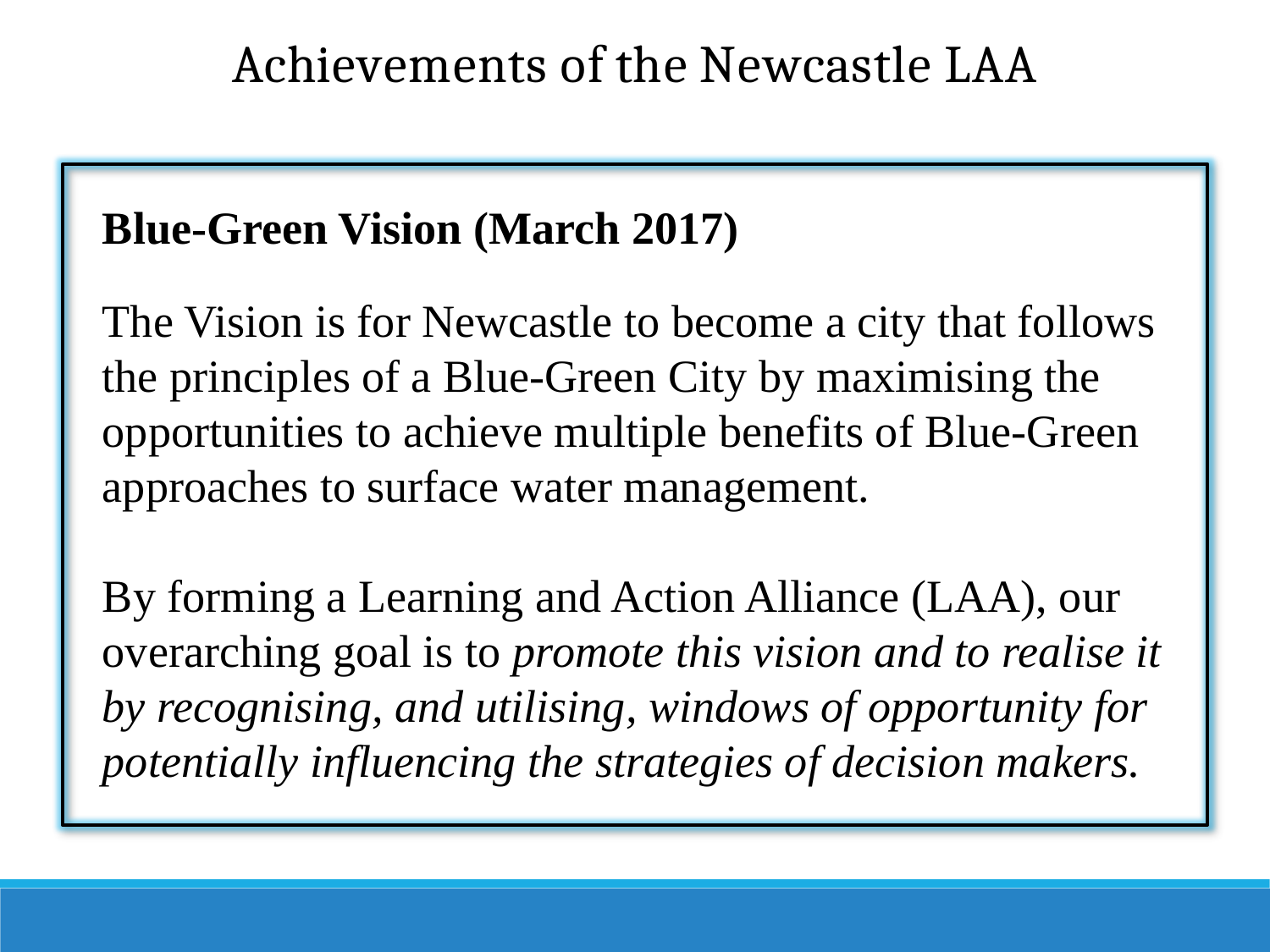

Impact and Feedback

Achievements of the Newcastle LAA

Blue-Green Vision (March 2017)

The Vision is for Newcastle to become a city that follows the principles of a Blue-Green City by maximising the opportunities to achieve multiple benefits of Blue-Green approaches to surface water management.

By forming a Learning and Action Alliance (LAA), our overarching goal is to promote this vision and to realise it by recognising, and utilising, windows of opportunity for potentially influencing the strategies of decision makers.